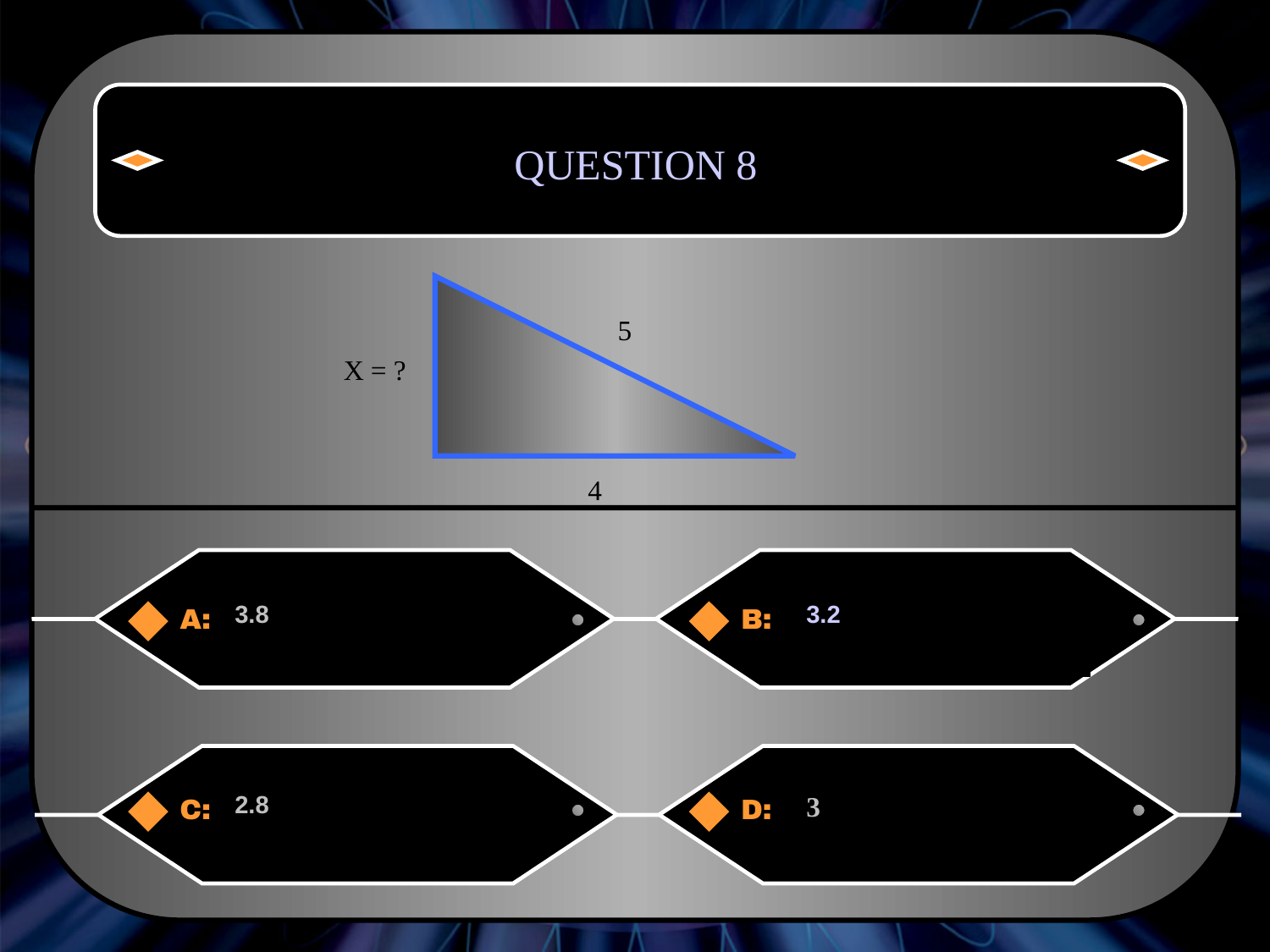

QUESTION 8

5

X = ?
4

3.8
3.2

A:

B:

2.8
3

C:

D: